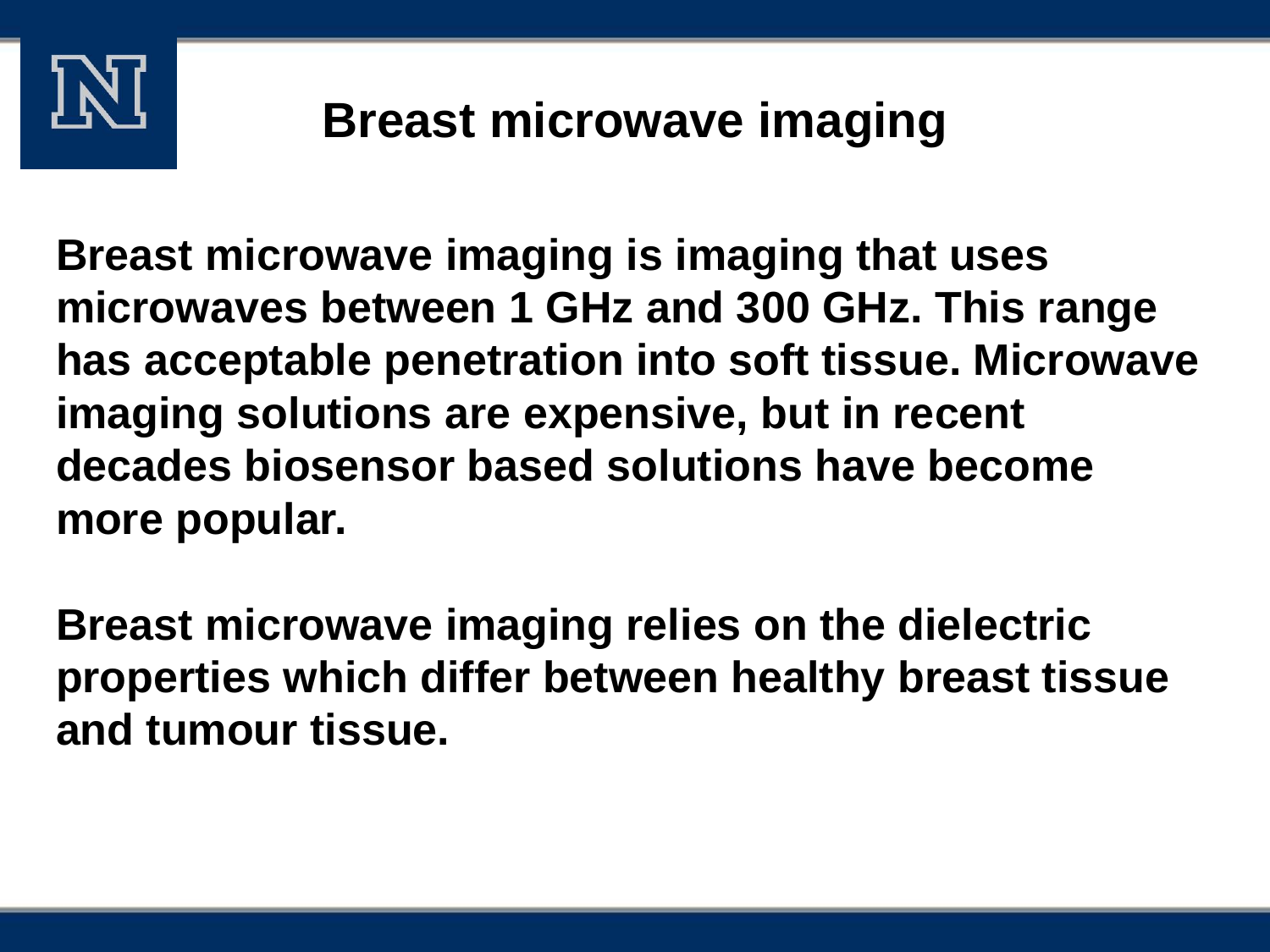

# Breast microwave imaging
Breast microwave imaging is imaging that uses microwaves between 1 GHz and 300 GHz. This range has acceptable penetration into soft tissue. Microwave imaging solutions are expensive, but in recent decades biosensor based solutions have become more popular.

Breast microwave imaging relies on the dielectric properties which differ between healthy breast tissue and tumour tissue.